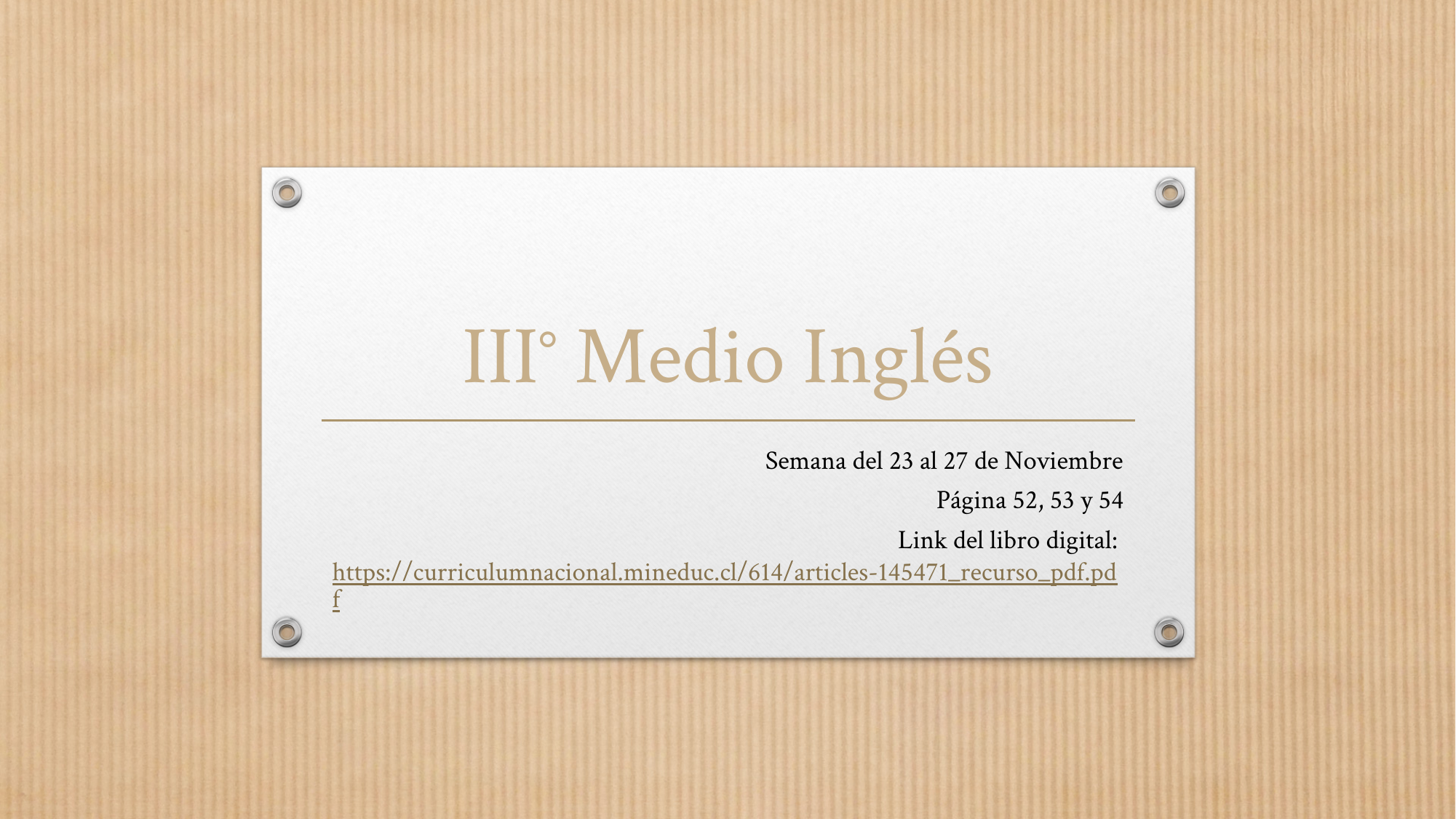

# III° Medio Inglés
Semana del 23 al 27 de Noviembre
Página 52, 53 y 54
Link del libro digital: https://curriculumnacional.mineduc.cl/614/articles-145471_recurso_pdf.pdf